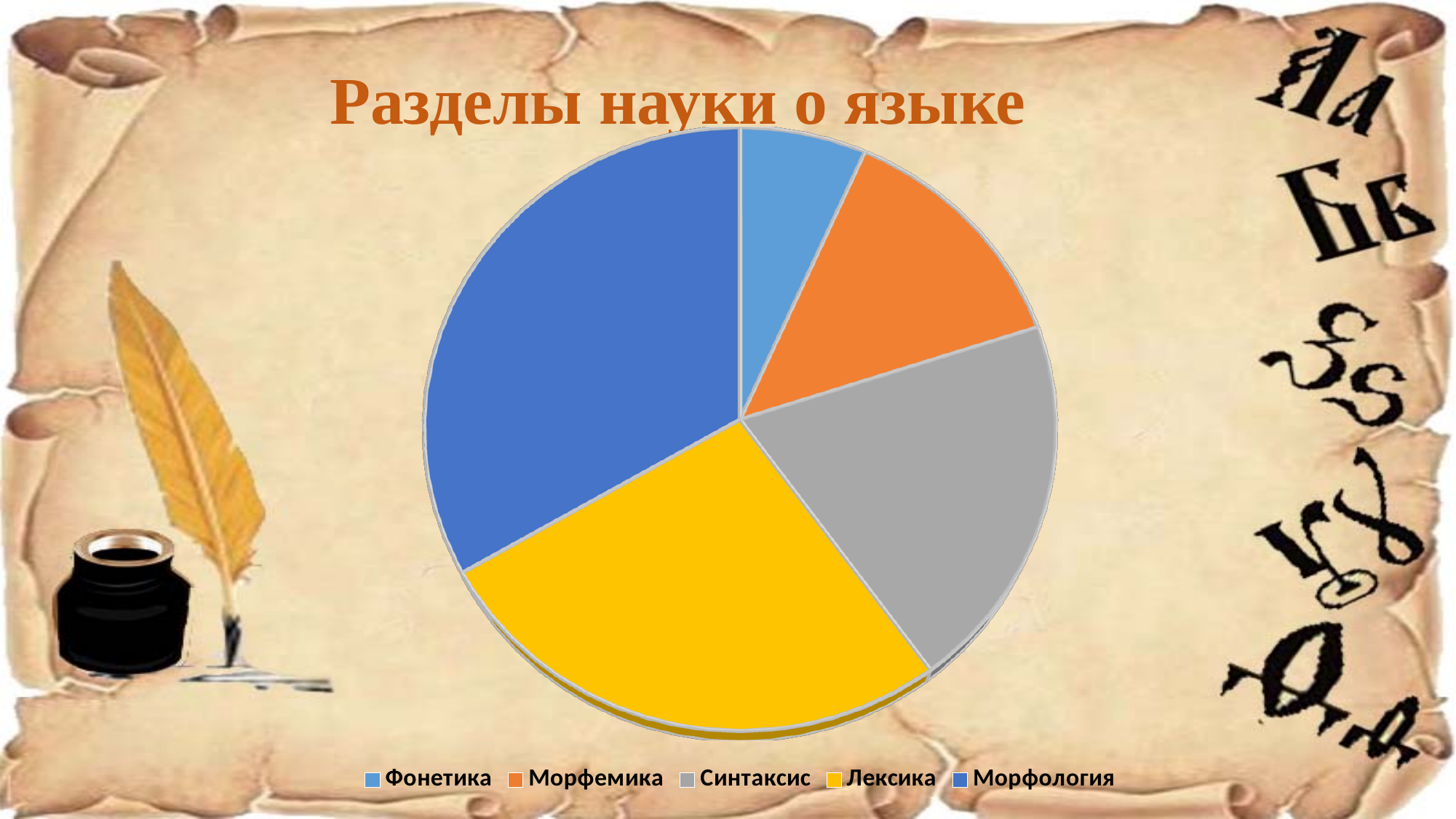

# Разделы науки о языке

[unsupported chart]